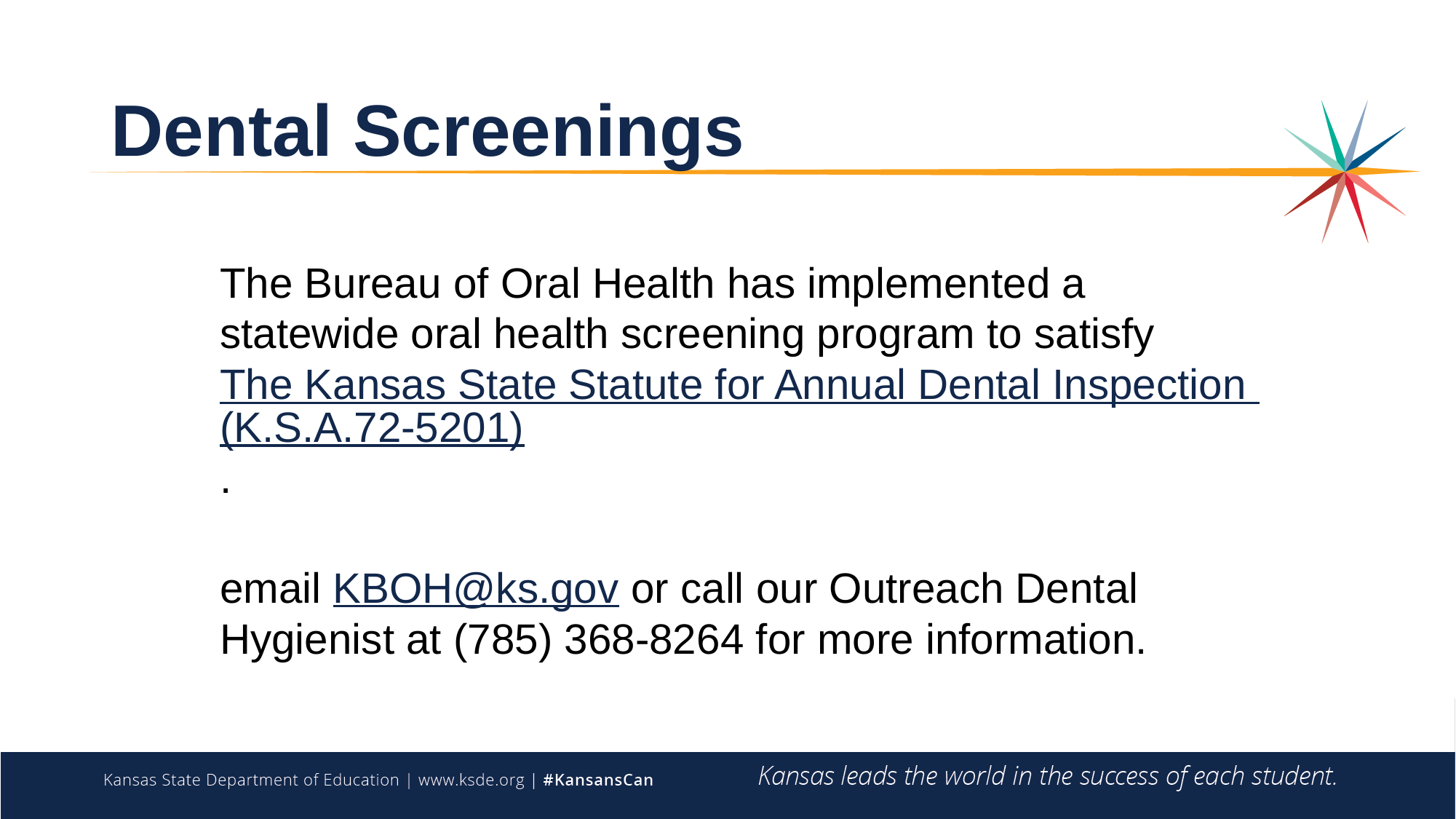

# Dental Screenings

The Bureau of Oral Health has implemented a statewide oral health screening program to satisfy The Kansas State Statute for Annual Dental Inspection (K.S.A.72-5201).
email KBOH@ks.gov or call our Outreach Dental Hygienist at (785) 368-8264 for more information.